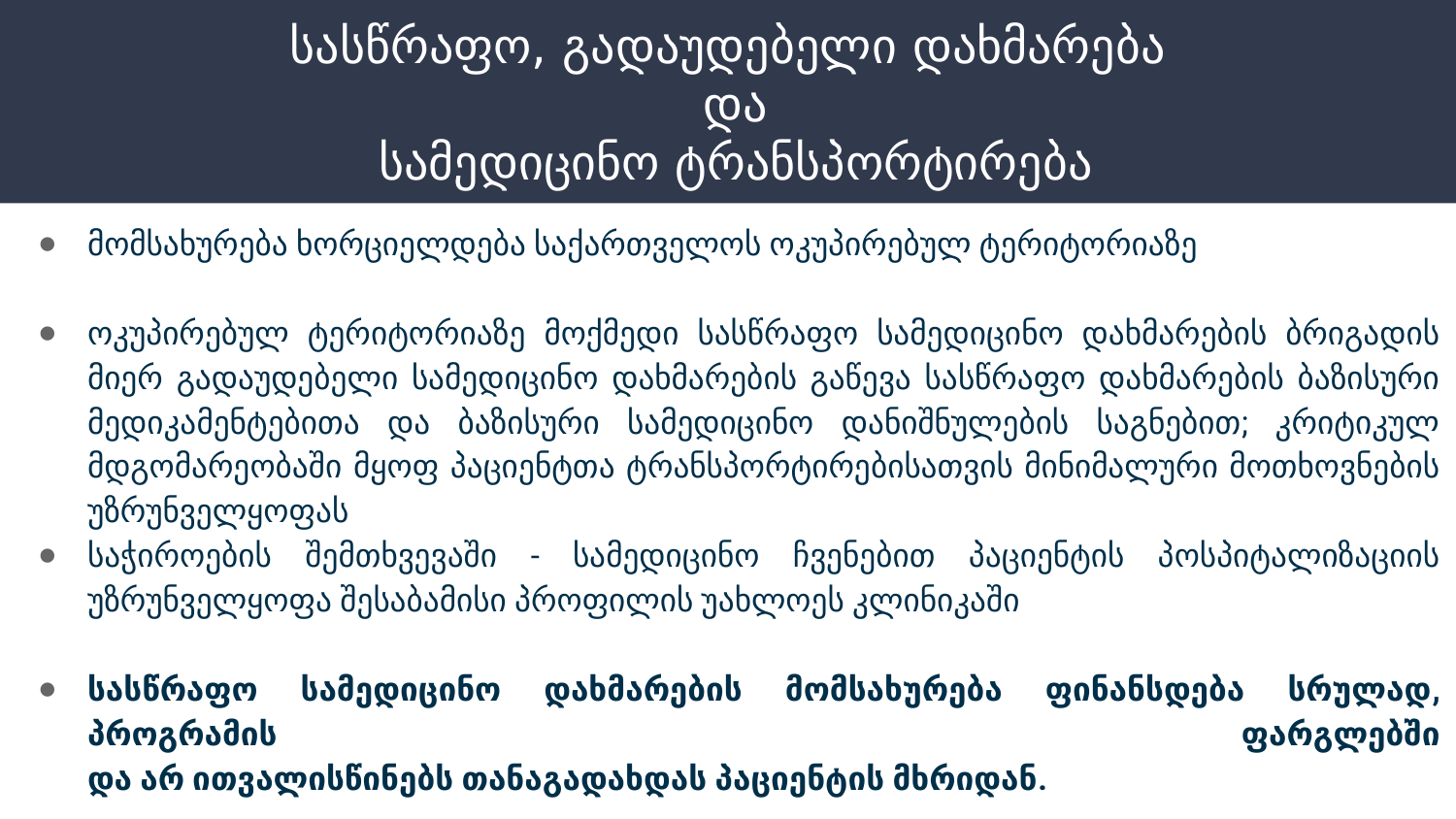

# სასწრაფო, გადაუდებელი დახმარება  და  სამედიცინო ტრანსპორტირება
მომსახურება ხორციელდება საქართველოს ოკუპირებულ ტერიტორიაზე

ოკუპირებულ ტერიტორიაზე მოქმედი სასწრაფო სამედიცინო დახმარების ბრიგადის მიერ გადაუდებელი სამედიცინო დახმარების გაწევა სასწრაფო დახმარების ბაზისური მედიკამენტებითა და ბაზისური სამედიცინო დანიშნულების საგნებით; კრიტიკულ მდგომარეობაში მყოფ პაციენტთა ტრანსპორტირებისათვის მინიმალური მოთხოვნების უზრუნველყოფას
საჭიროების შემთხვევაში - სამედიცინო ჩვენებით პაციენტის პოსპიტალიზაციის უზრუნველყოფა შესაბამისი პროფილის უახლოეს კლინიკაში

სასწრაფო სამედიცინო დახმარების მომსახურება ფინანსდება სრულად, პროგრამის ფარგლებში და არ ითვალისწინებს თანაგადახდას პაციენტის მხრიდან.